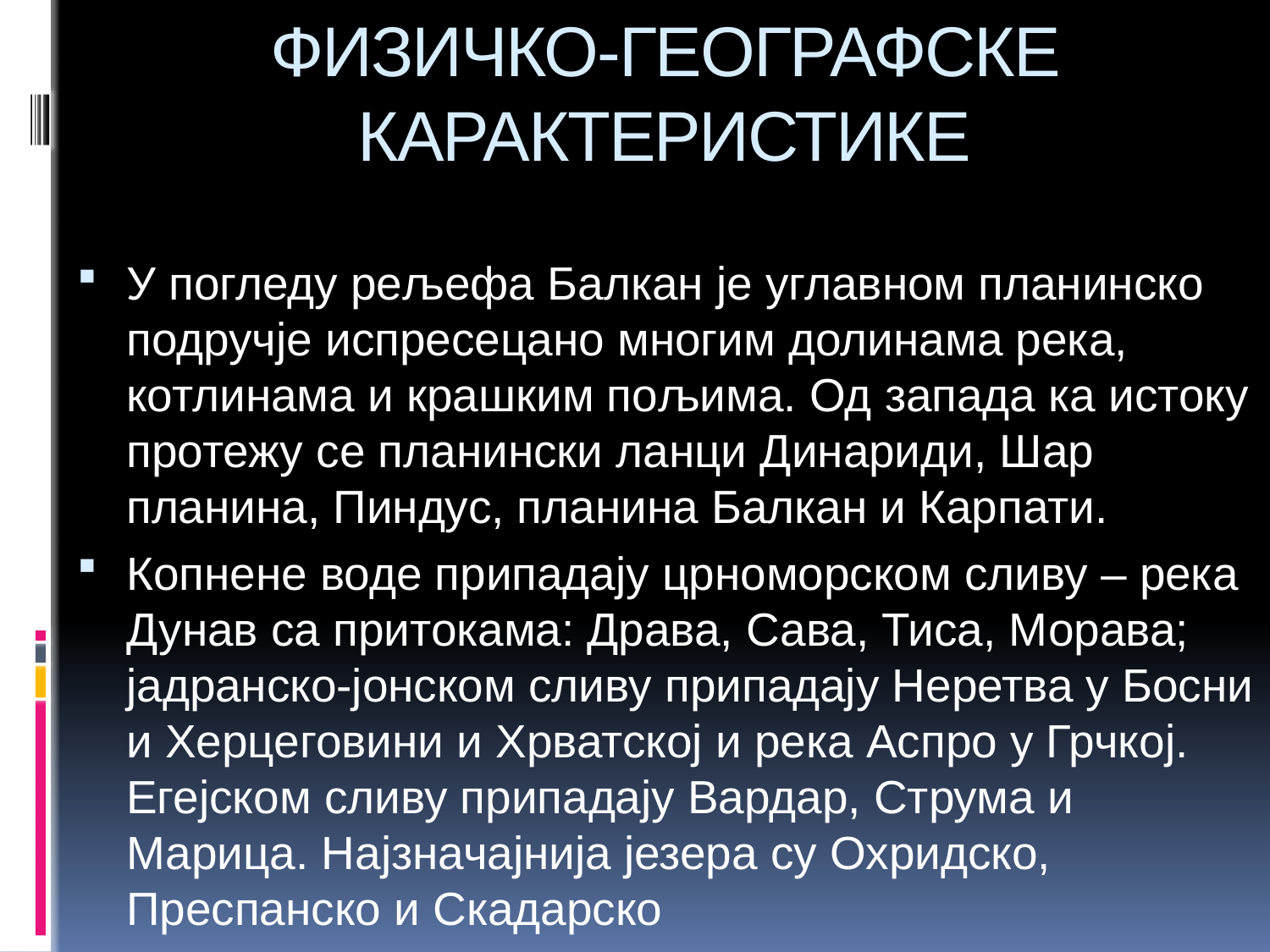

# ФИЗИЧКО-ГЕОГРАФСКЕ КАРАКТЕРИСТИКЕ
У погледу рељефа Балкан је углавном планинско подручје испресецано многим долинама река, котлинама и крашким пољима. Од запада ка истоку протежу се планински ланци Динариди, Шар планина, Пиндус, планина Балкан и Карпати.
Копнене воде припадају црноморском сливу – река Дунав са притокама: Драва, Сава, Тиса, Морава; јадранско-јонском сливу припадају Неретва у Босни и Херцеговини и Хрватској и река Аспро у Грчкој. Егејском сливу припадају Вардар, Струма и Марица. Најзначајнија језера су Охридско, Преспанско и Скадарско